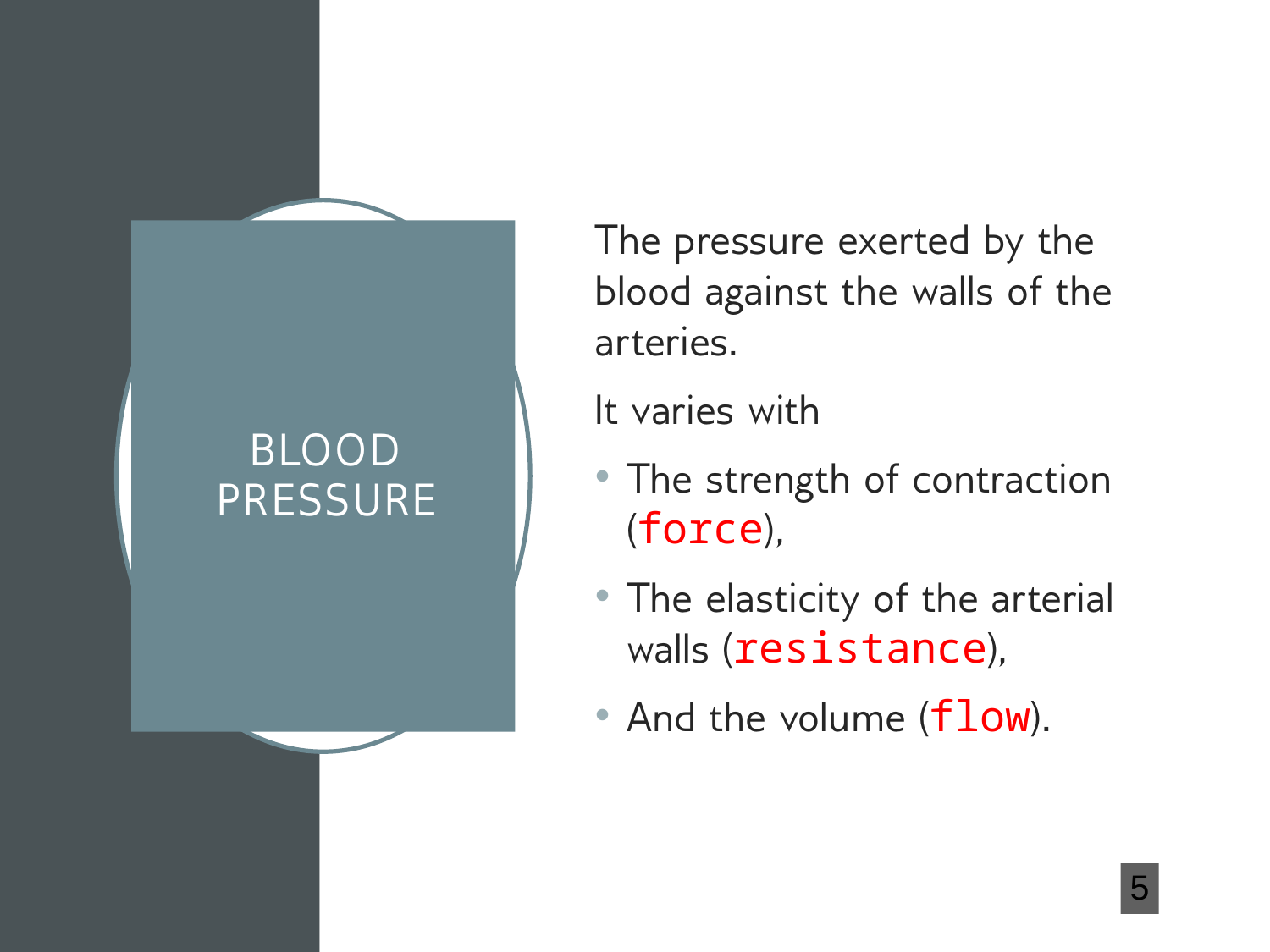

The pressure exerted by the blood against the walls of the arteries.
It varies with
The strength of contraction (force),
The elasticity of the arterial walls (resistance),
And the volume (flow).

# BLOOD PRESSURE
5